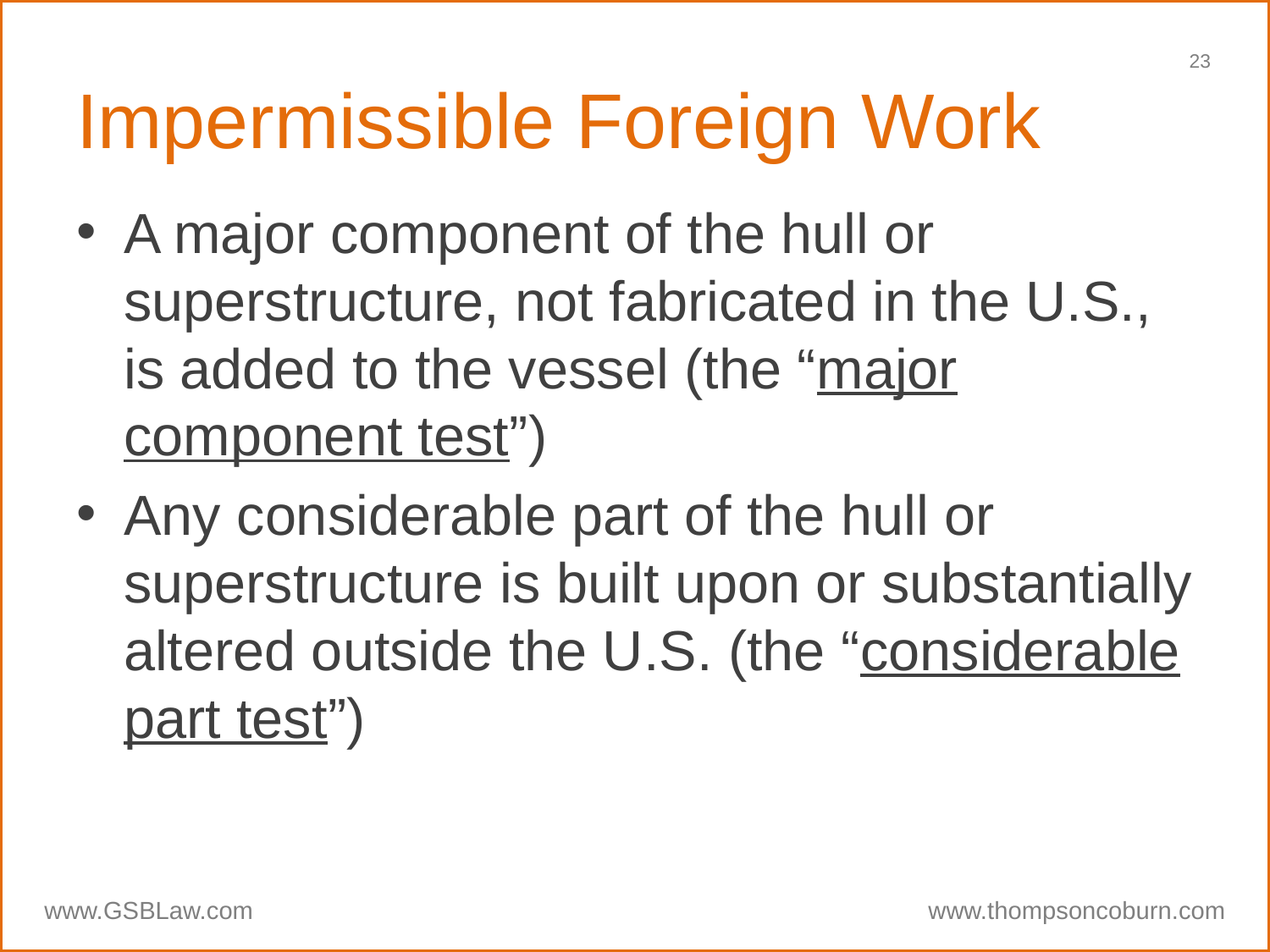

# Impermissible Foreign Work
A major component of the hull or superstructure, not fabricated in the U.S., is added to the vessel (the “major component test”)
Any considerable part of the hull or superstructure is built upon or substantially altered outside the U.S. (the “considerable part test”)